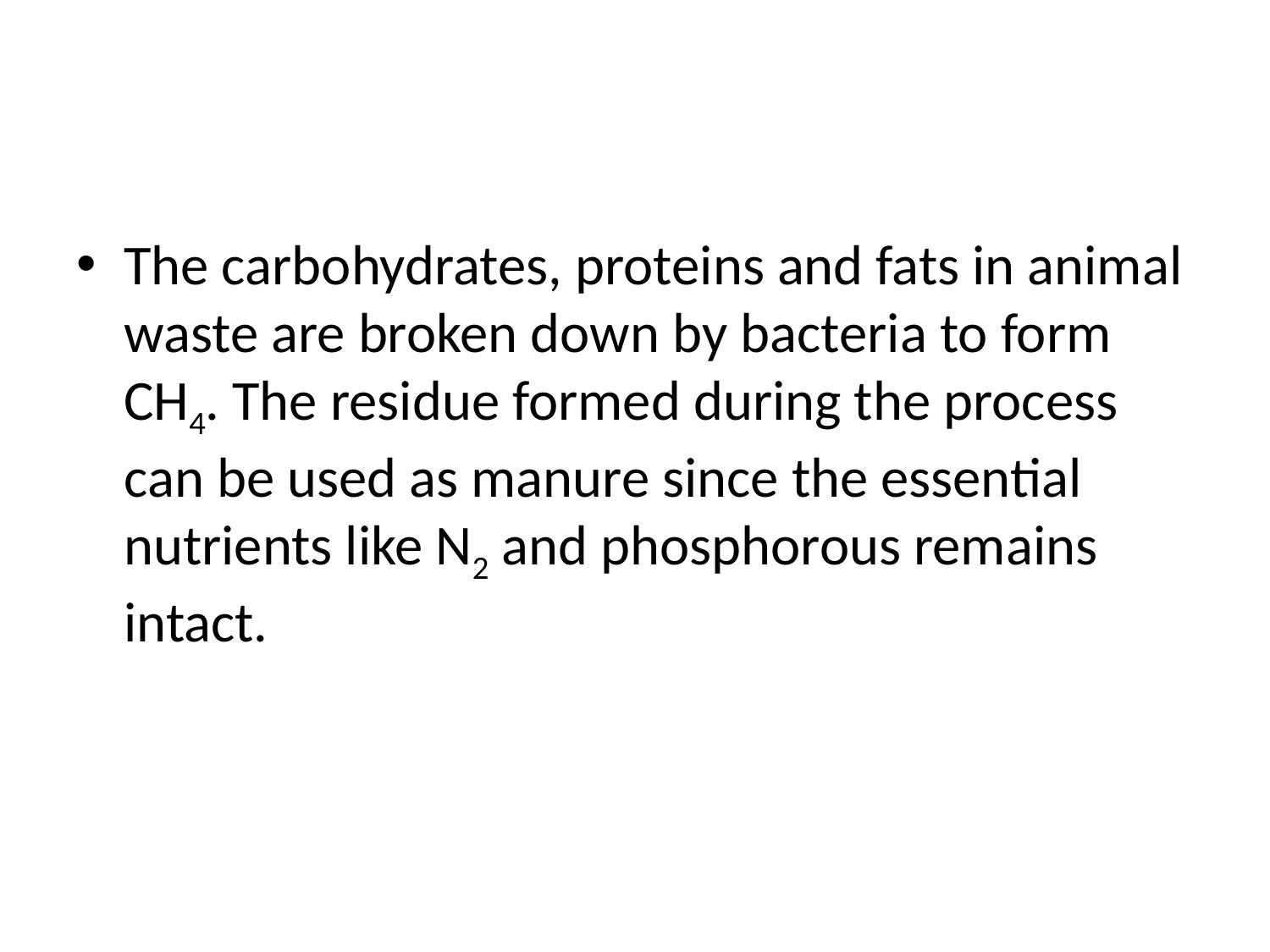

#
The carbohydrates, proteins and fats in animal waste are broken down by bacteria to form CH4. The residue formed during the process can be used as manure since the essential nutrients like N2 and phosphorous remains intact.